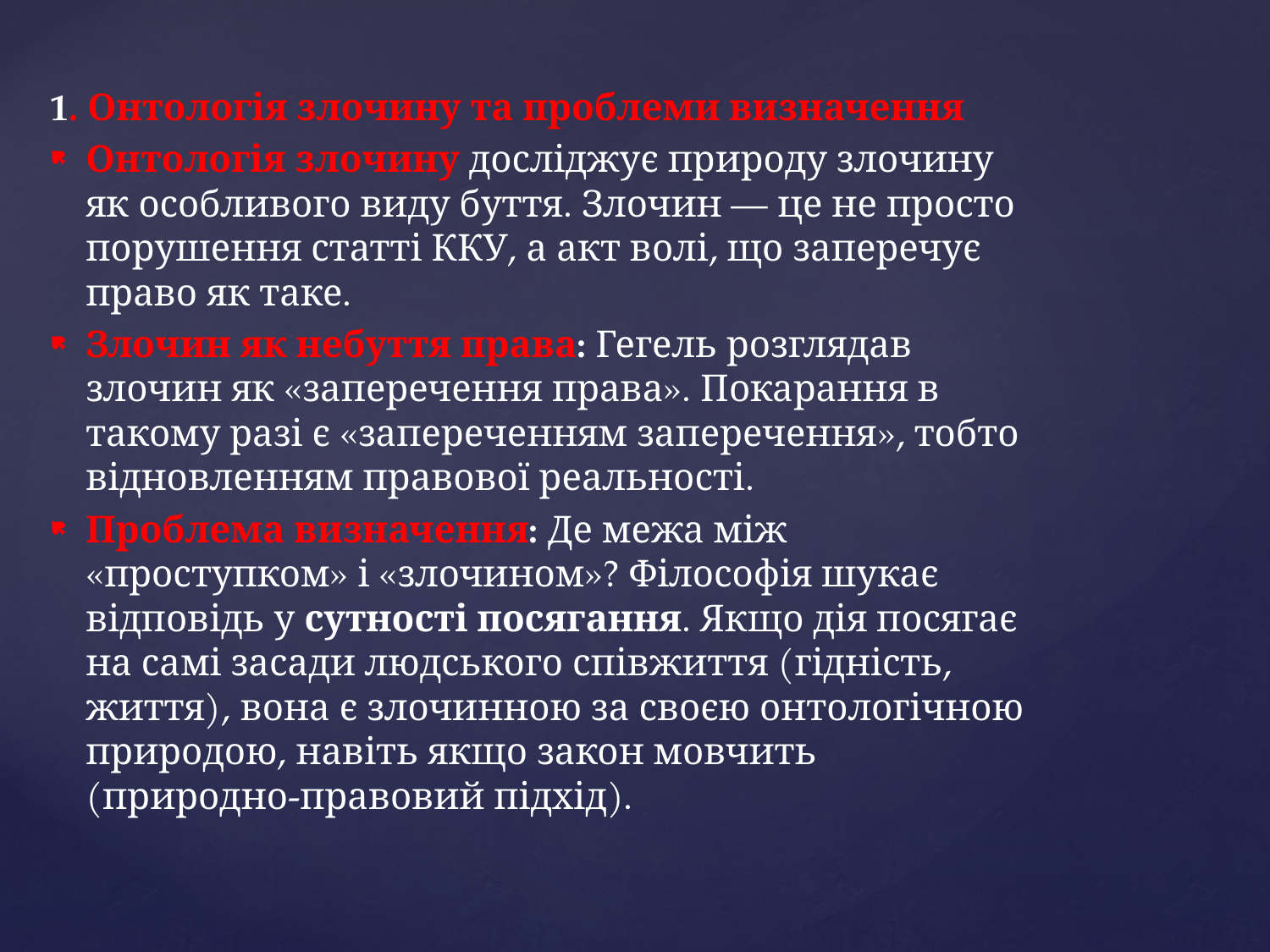

1. Онтологія злочину та проблеми визначення
Онтологія злочину досліджує природу злочину як особливого виду буття. Злочин — це не просто порушення статті ККУ, а акт волі, що заперечує право як таке.
Злочин як небуття права: Гегель розглядав злочин як «заперечення права». Покарання в такому разі є «запереченням заперечення», тобто відновленням правової реальності.
Проблема визначення: Де межа між «проступком» і «злочином»? Філософія шукає відповідь у сутності посягання. Якщо дія посягає на самі засади людського співжиття (гідність, життя), вона є злочинною за своєю онтологічною природою, навіть якщо закон мовчить (природно-правовий підхід).